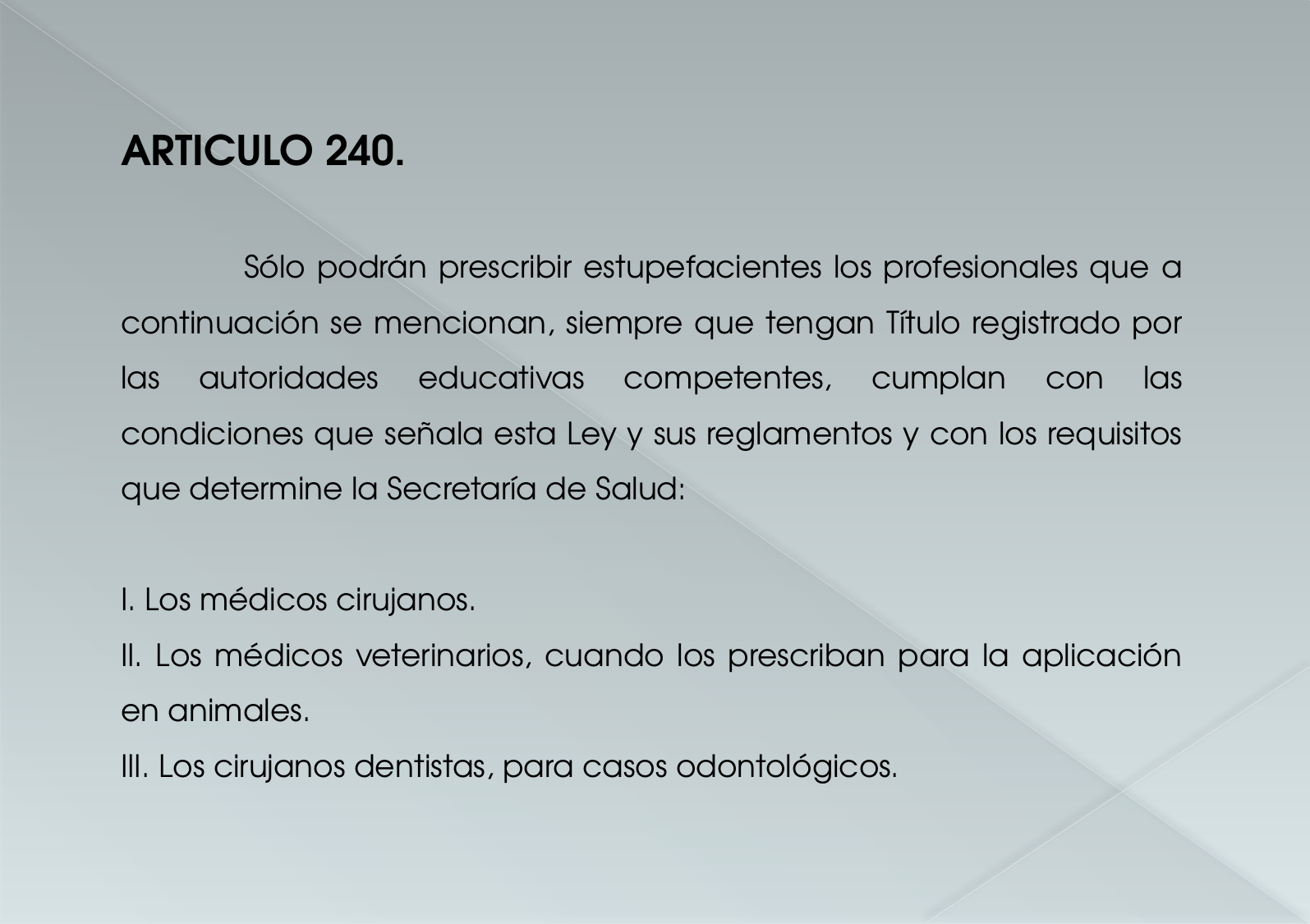

ARTICULO 240.

	Sólo podrán prescribir estupefacientes los profesionales que a continuación se mencionan, siempre que tengan Título registrado por las autoridades educativas competentes, cumplan con las condiciones que señala esta Ley y sus reglamentos y con los requisitos que determine la Secretaría de Salud:

I. Los médicos cirujanos.
II. Los médicos veterinarios, cuando los prescriban para la aplicación en animales.
III. Los cirujanos dentistas, para casos odontológicos.